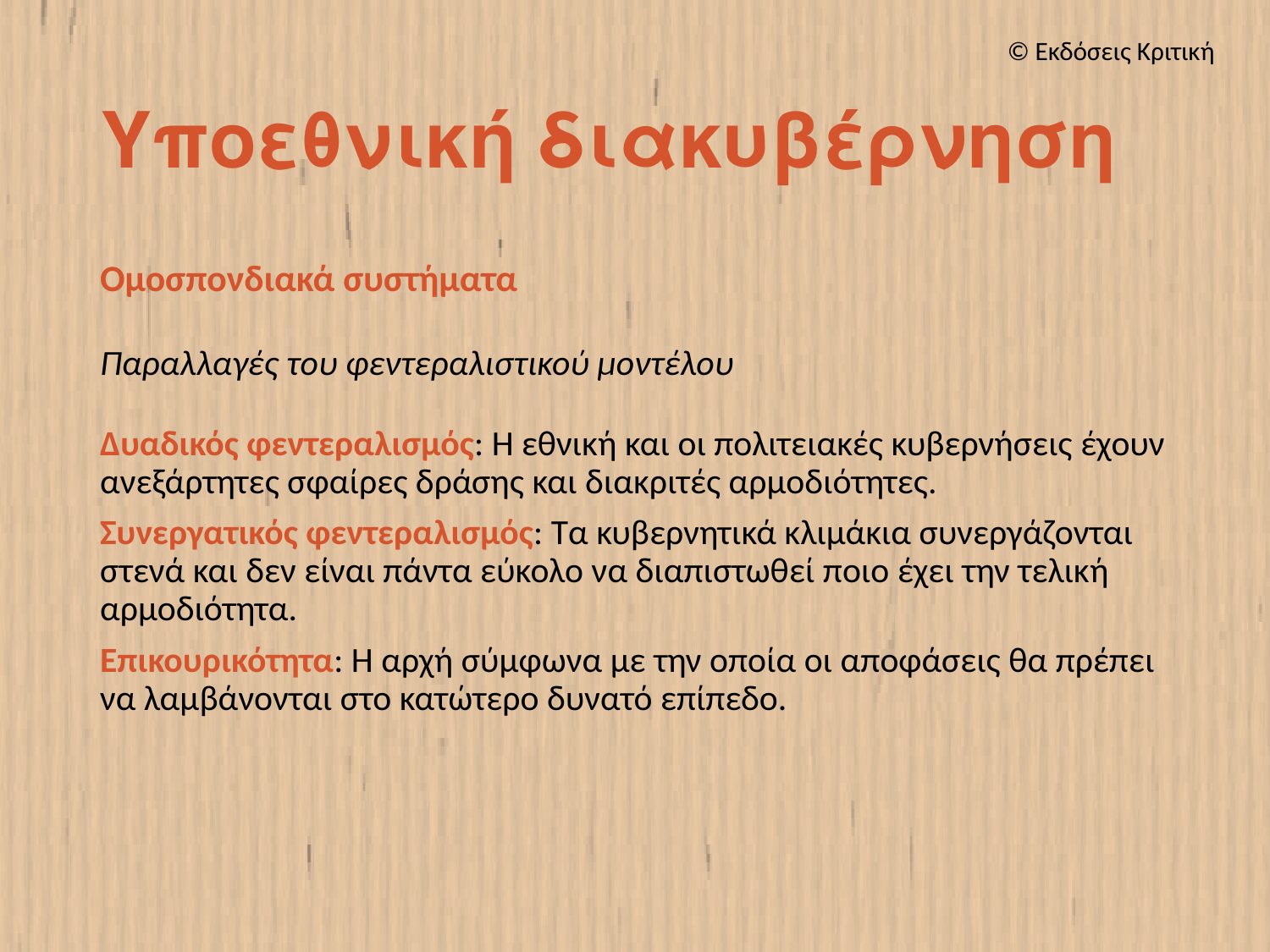

# Υποεθνική διακυβέρνηση
Ομοσπονδιακά συστήματα

Παραλλαγές του φεντεραλιστικού μοντέλου

Δυαδικός φεντεραλισμός: Η εθνική και οι πολιτειακές κυβερνήσεις έχουν ανεξάρτητες σφαίρες δράσης και διακριτές αρμοδιότητες.
Συνεργατικός φεντεραλισμός: Τα κυβερνητικά κλιμάκια συνεργάζονται στενά και δεν είναι πάντα εύκολο να διαπιστωθεί ποιο έχει την τελική αρμοδιότητα.
Επικουρικότητα: Η αρχή σύμφωνα με την οποία οι αποφάσεις θα πρέπει να λαμβάνονται στο κατώτερο δυνατό επίπεδο.